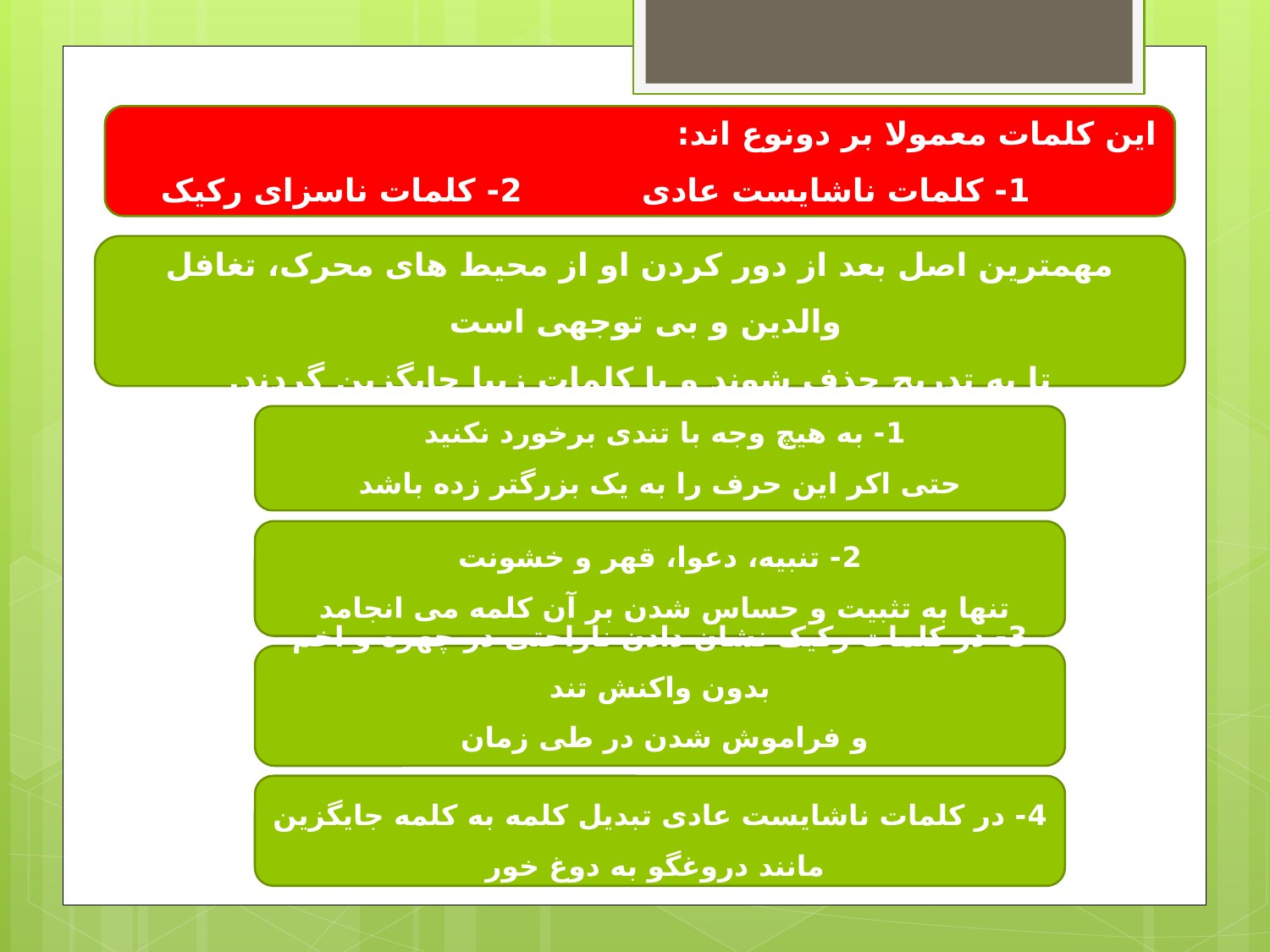

این کلمات معمولا بر دونوع اند:
		1- کلمات ناشایست عادی		2- کلمات ناسزای رکیک
مهمترین اصل بعد از دور کردن او از محیط های محرک، تغافل والدین و بی توجهی است
تا به تدریج حذف شوند و با کلمات زیبا جایگزین گردند.
1- به هیچ وجه با تندی برخورد نکنید
حتی اکر این حرف را به یک بزرگتر زده باشد
2- تنبیه، دعوا، قهر و خشونت
تنها به تثبیت و حساس شدن بر آن کلمه می انجامد
3- در کلمات رکیک نشان دادن ناراحتی در چهره و اخم بدون واکنش تند
و فراموش شدن در طی زمان
4- در کلمات ناشایست عادی تبدیل کلمه به کلمه جایگزین
 مانند دروغگو به دوغ خور